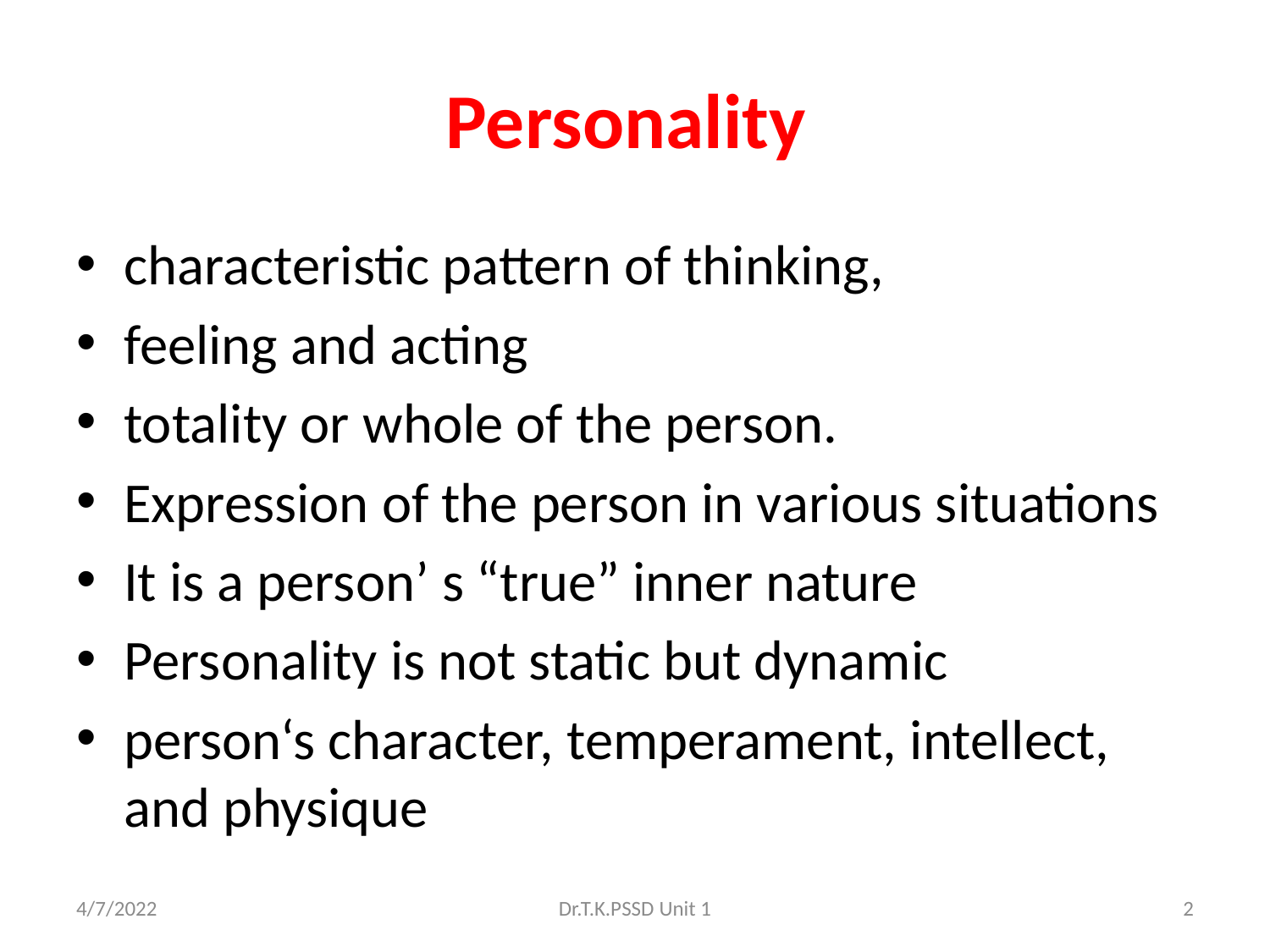

# Personality
characteristic pattern of thinking,
feeling and acting
totality or whole of the person.
Expression of the person in various situations
It is a person’ s “true” inner nature
Personality is not static but dynamic
person‘s character, temperament, intellect, and physique
4/7/2022
Dr.T.K.PSSD Unit 1
2